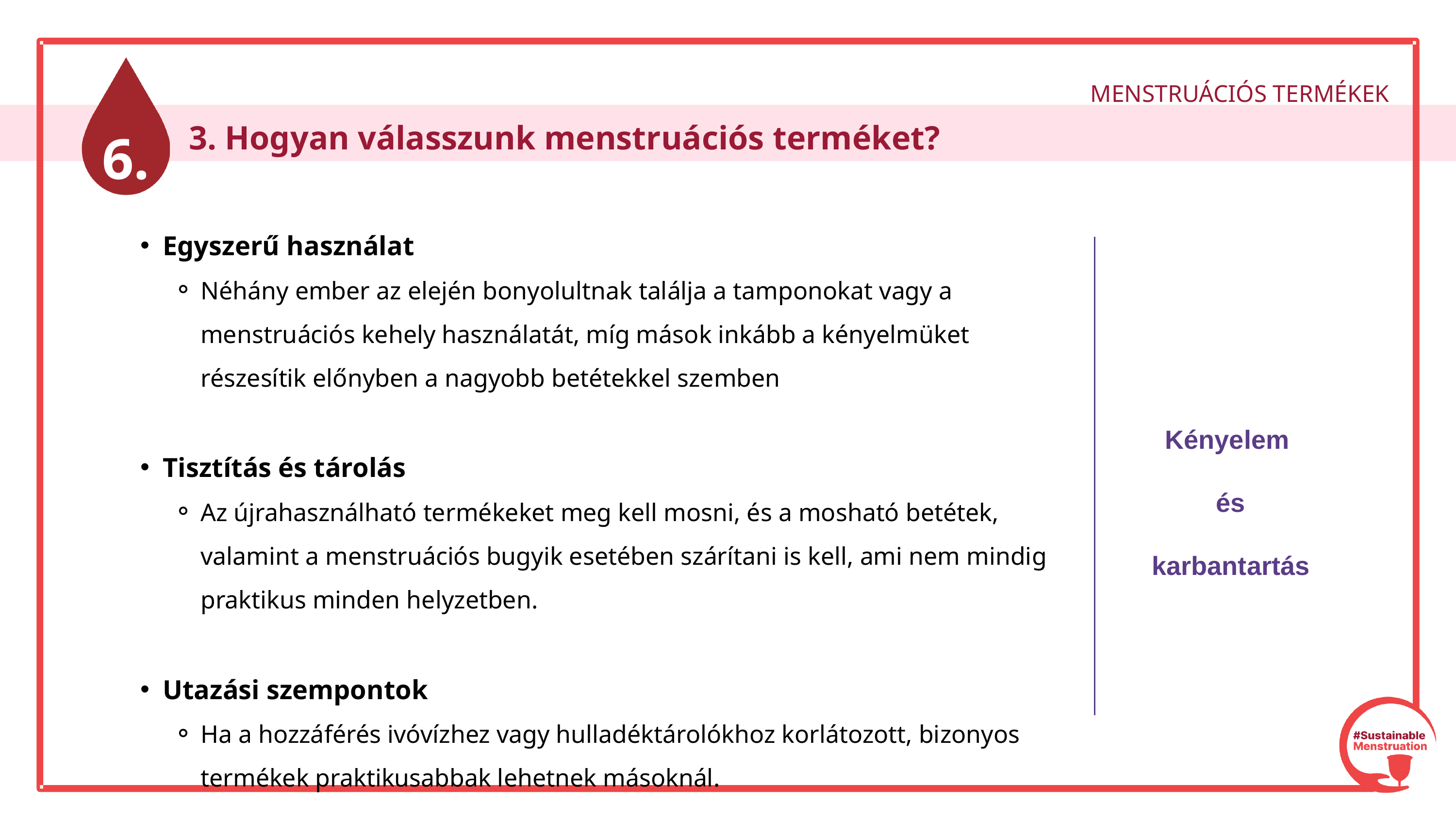

MENSTRUÁCIÓS TERMÉKEK

6.

                          3. Hogyan válasszunk menstruációs terméket?
Egyszerű használat
Néhány ember az elején bonyolultnak találja a tamponokat vagy a menstruációs kehely használatát, míg mások inkább a kényelmüket részesítik előnyben a nagyobb betétekkel szemben

Tisztítás és tárolás
Az újrahasználható termékeket meg kell mosni, és a mosható betétek, valamint a menstruációs bugyik esetében szárítani is kell, ami nem mindig praktikus minden helyzetben.

Utazási szempontok
Ha a hozzáférés ivóvízhez vagy hulladéktárolókhoz korlátozott, bizonyos termékek praktikusabbak lehetnek másoknál.
Kényelem
és karbantartás